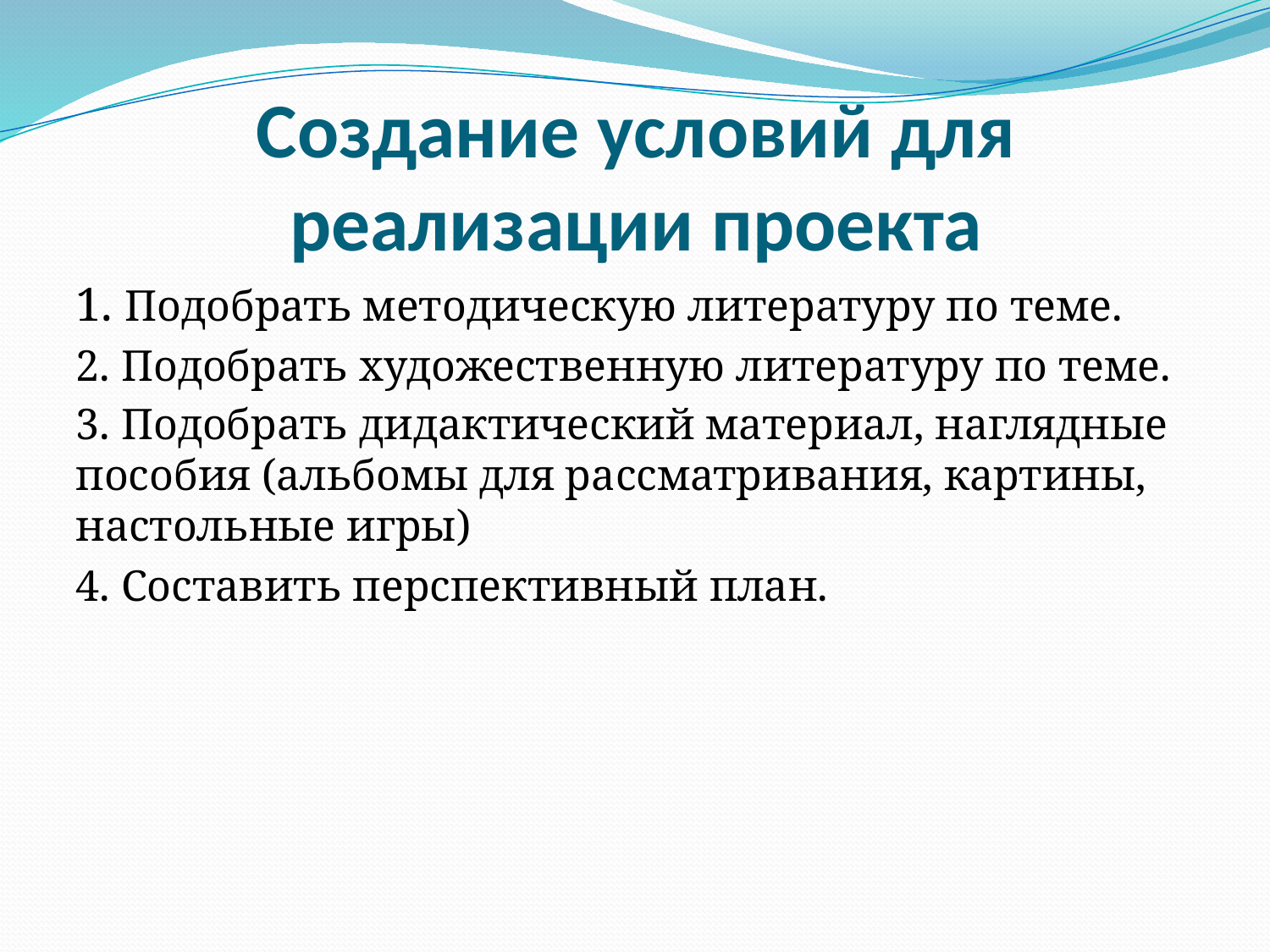

# Создание условий для реализации проекта
1. Подобрать методическую литературу по теме.
2. Подобрать художественную литературу по теме.
3. Подобрать дидактический материал, наглядные пособия (альбомы для рассматривания, картины, настольные игры)
4. Составить перспективный план.